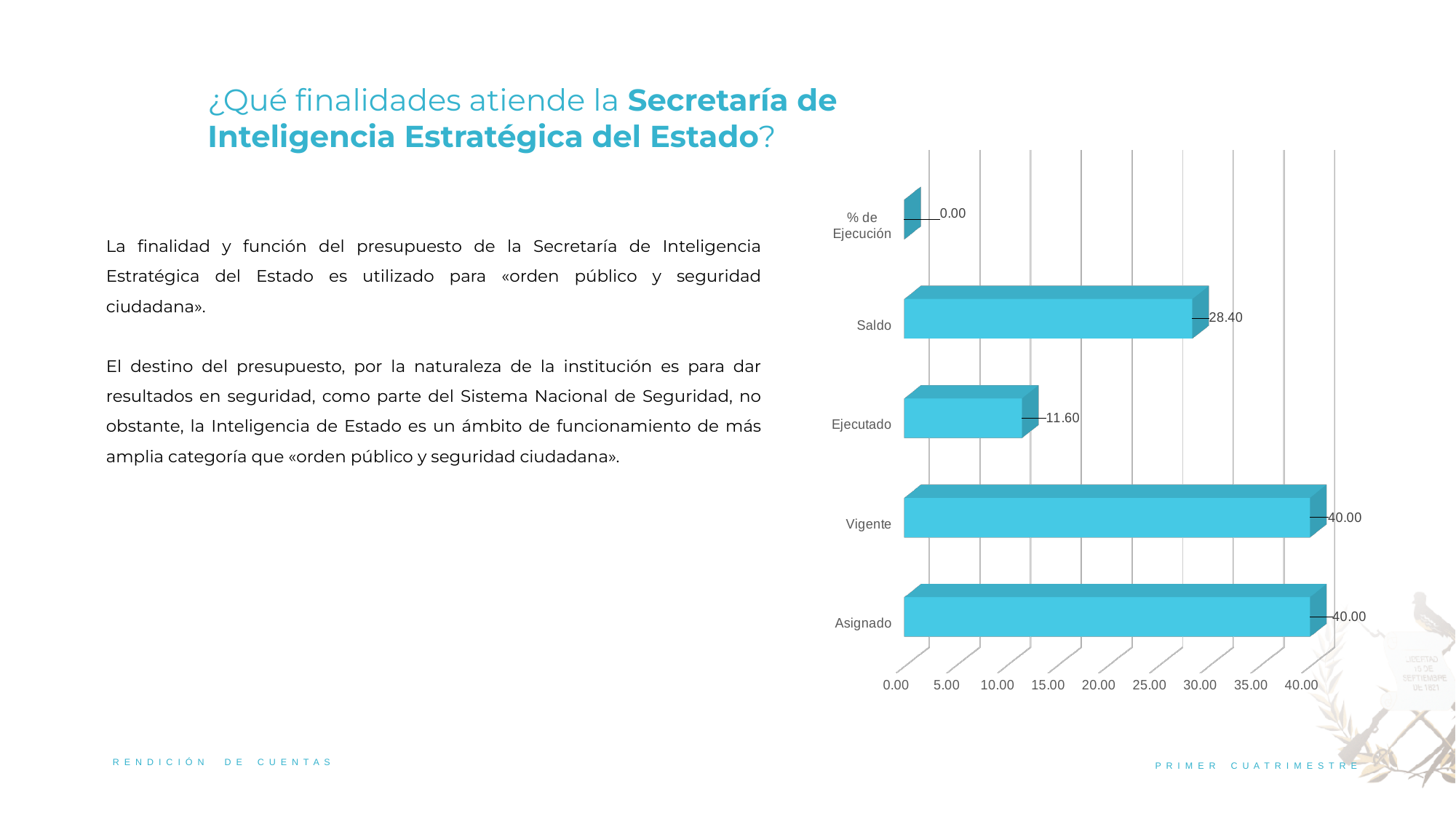

¿Qué finalidades atiende la Secretaría de Inteligencia Estratégica del Estado?

[unsupported chart]

La finalidad y función del presupuesto de la Secretaría de Inteligencia Estratégica del Estado es utilizado para «orden público y seguridad ciudadana».

El destino del presupuesto, por la naturaleza de la institución es para dar resultados en seguridad, como parte del Sistema Nacional de Seguridad, no obstante, la Inteligencia de Estado es un ámbito de funcionamiento de más amplia categoría que «orden público y seguridad ciudadana».